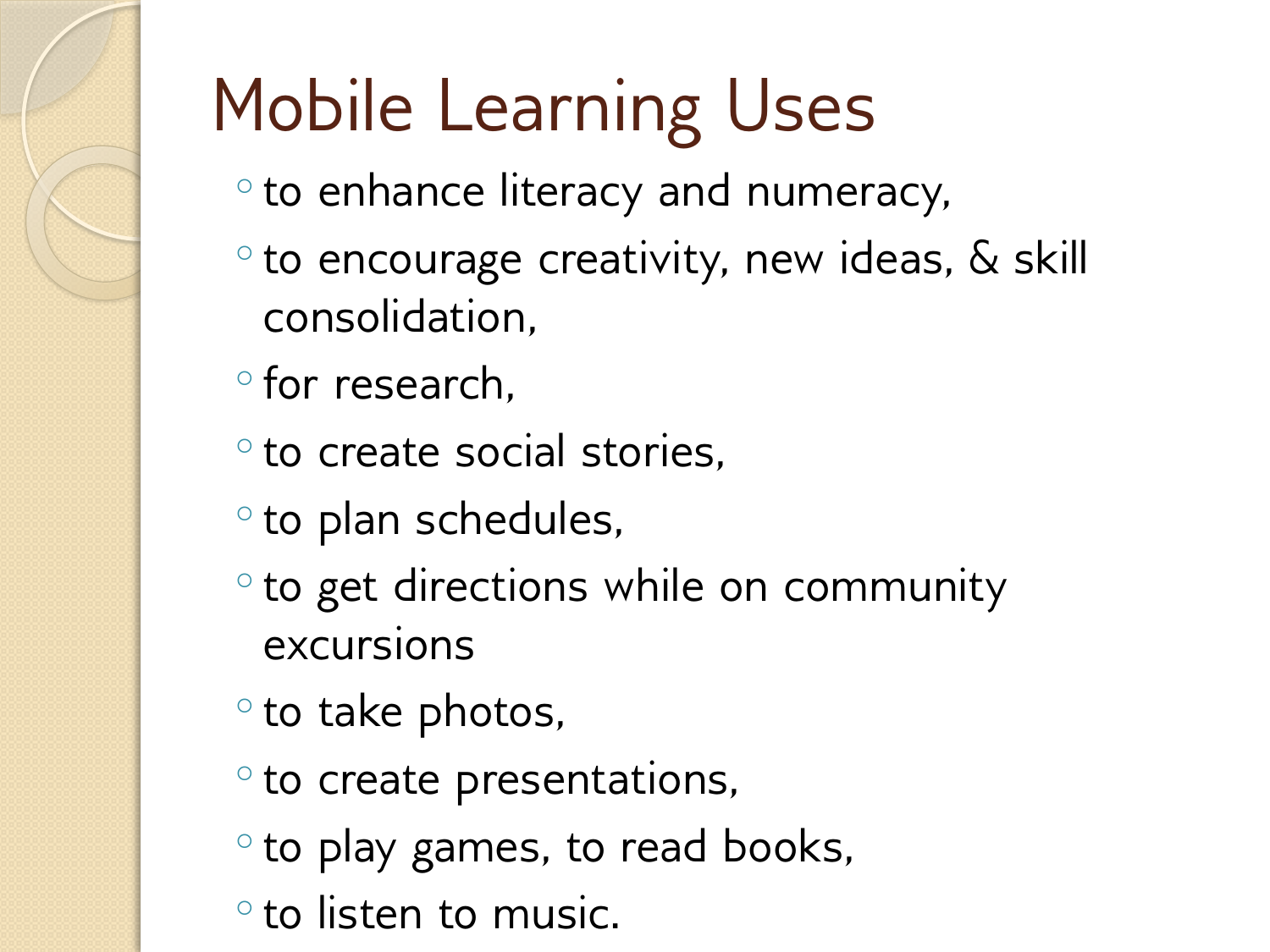

# Mobile Learning Uses
to enhance literacy and numeracy,
to encourage creativity, new ideas, & skill 	consolidation,
for research,
to create social stories,
to plan schedules,
to get directions while on community excursions
to take photos,
to create presentations,
to play games, to read books,
to listen to music.